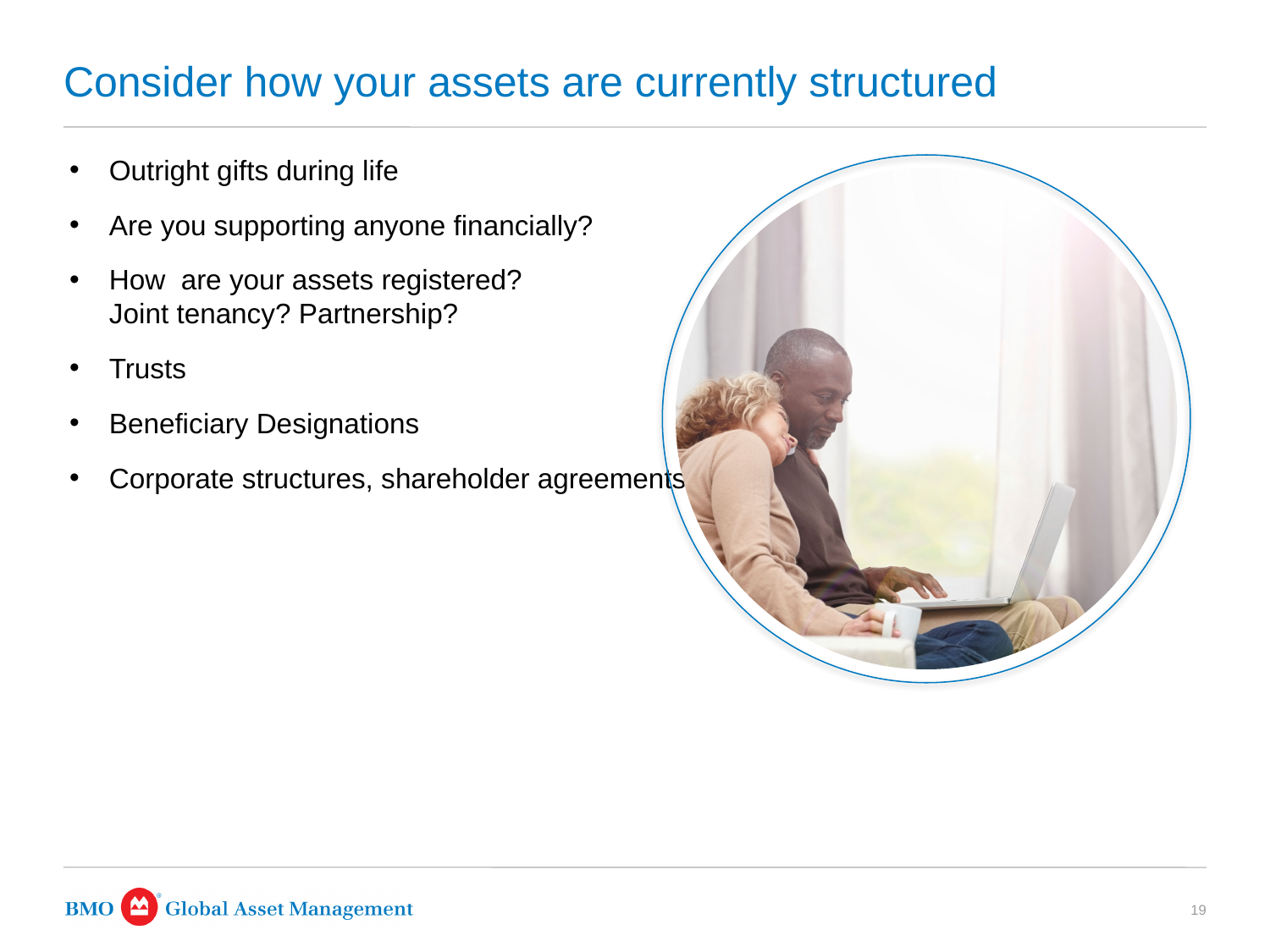

Consider how your assets are currently structured
Outright gifts during life
Are you supporting anyone financially?
How  are your assets registered?
Joint tenancy? Partnership?
Trusts
Beneficiary Designations
Corporate structures, shareholder agreements

19